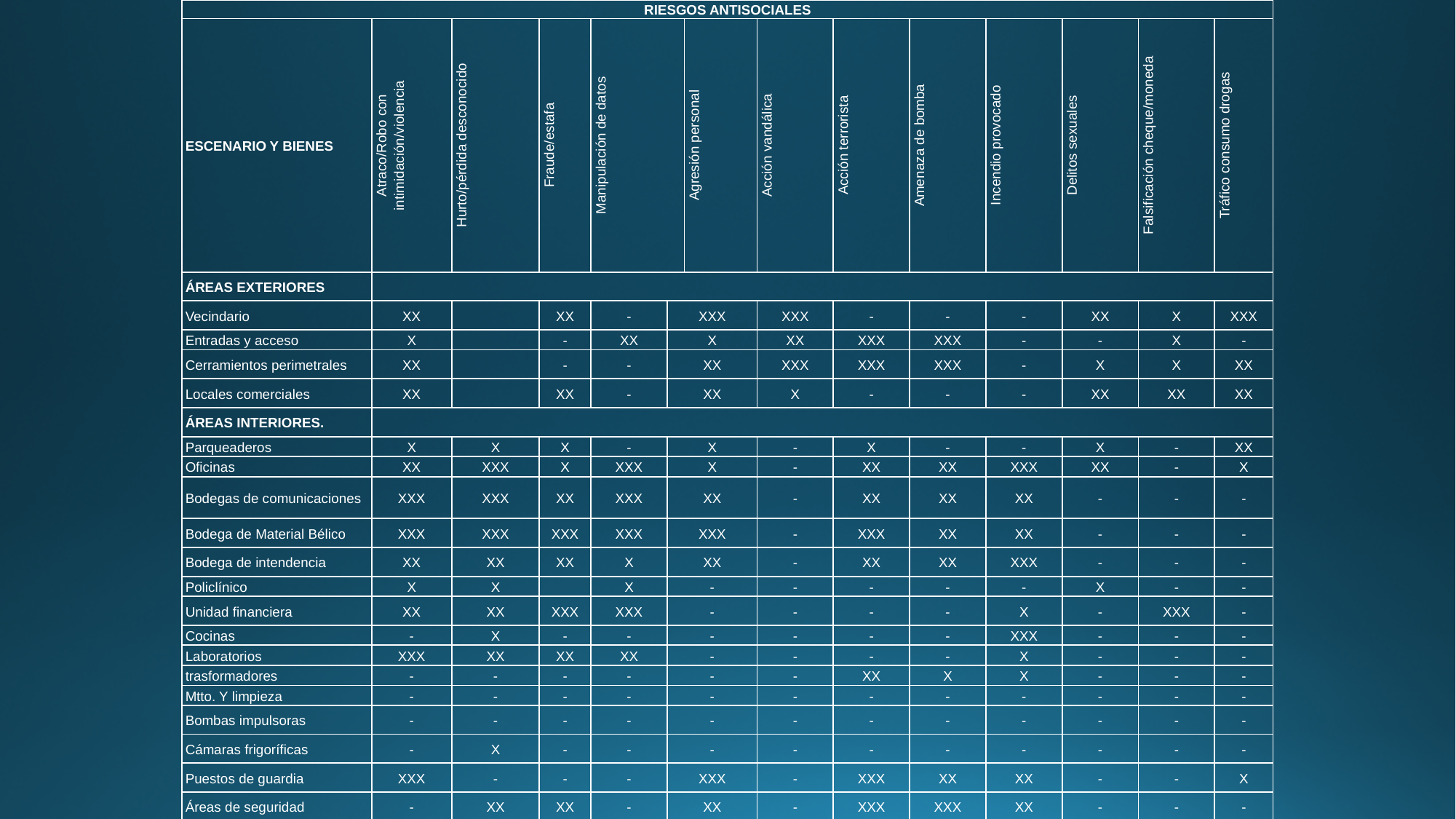

| RIESGOS ANTISOCIALES |  |  |  |  |  |  |  |  |  |  |  |  |  |
| --- | --- | --- | --- | --- | --- | --- | --- | --- | --- | --- | --- | --- | --- |
| ESCENARIO Y BIENES | Atraco/Robo con intimidación/violencia | Hurto/pérdida desconocido | Fraude/estafa | Manipulación de datos |  | Agresión personal | Acción vandálica | Acción terrorista | Amenaza de bomba | Incendio provocado | Delitos sexuales | Falsificación cheque/moneda | Tráfico consumo drogas |
| ÁREAS EXTERIORES |  |  |  |  |  |  |  |  |  |  |  |  |  |
| Vecindario | XX |  | XX | - | XXX |  | XXX | - | - | - | XX | X | XXX |
| Entradas y acceso | X |  | - | XX | X |  | XX | XXX | XXX | - | - | X | - |
| Cerramientos perimetrales | XX |  | - | - | XX |  | XXX | XXX | XXX | - | X | X | XX |
| Locales comerciales | XX |  | XX | - | XX |  | X | - | - | - | XX | XX | XX |
| ÁREAS INTERIORES. |  |  |  |  |  |  |  |  |  |  |  |  |  |
| Parqueaderos | X | X | X | - | X |  | - | X | - | - | X | - | XX |
| Oficinas | XX | XXX | X | XXX | X |  | - | XX | XX | XXX | XX | - | X |
| Bodegas de comunicaciones | XXX | XXX | XX | XXX | XX |  | - | XX | XX | XX | - | - | - |
| Bodega de Material Bélico | XXX | XXX | XXX | XXX | XXX |  | - | XXX | XX | XX | - | - | - |
| Bodega de intendencia | XX | XX | XX | X | XX |  | - | XX | XX | XXX | - | - | - |
| Policlínico | X | X |  | X | - |  | - | - | - | - | X | - | - |
| Unidad financiera | XX | XX | XXX | XXX | - |  | - | - | - | X | - | XXX | - |
| Cocinas | - | X | - | - | - |  | - | - | - | XXX | - | - | - |
| Laboratorios | XXX | XX | XX | XX | - |  | - | - | - | X | - | - | - |
| trasformadores | - | - | - | - | - |  | - | XX | X | X | - | - | - |
| Mtto. Y limpieza | - | - | - | - | - |  | - | - | - | - | - | - | - |
| Bombas impulsoras | - | - | - | - | - |  | - | - | - | - | - | - | - |
| Cámaras frigoríficas | - | X | - | - | - |  | - | - | - | - | - | - | - |
| Puestos de guardia | XXX | - | - | - | XXX |  | - | XXX | XX | XX | - | - | X |
| Áreas de seguridad | - | XX | XX | - | XX |  | - | XXX | XXX | XX | - | - | - |
| Puesto de mando | - | XX | XX | XX | XX |  | - | XXX | XXX | XX | - | - | - |
| Central de procesamiento de datos | XXX | XXX | XXX | XXX | XX |  | - | XX | XX | XXX | - | - | - |
| Dormitorios | XXX | XXX | X | - | XX |  | - | XXX | - | XX | XXX | X | XX |
| Áreas deportivas | - | - | - | - | XX |  | - | - | - | - | - | - | X |
| Comedores | X | X | - | - | - |  | - | - | - | X | - | - | - |
| Casinos | XX | XX | X | - | - |  | - | - | - | XXX | - | - | X |